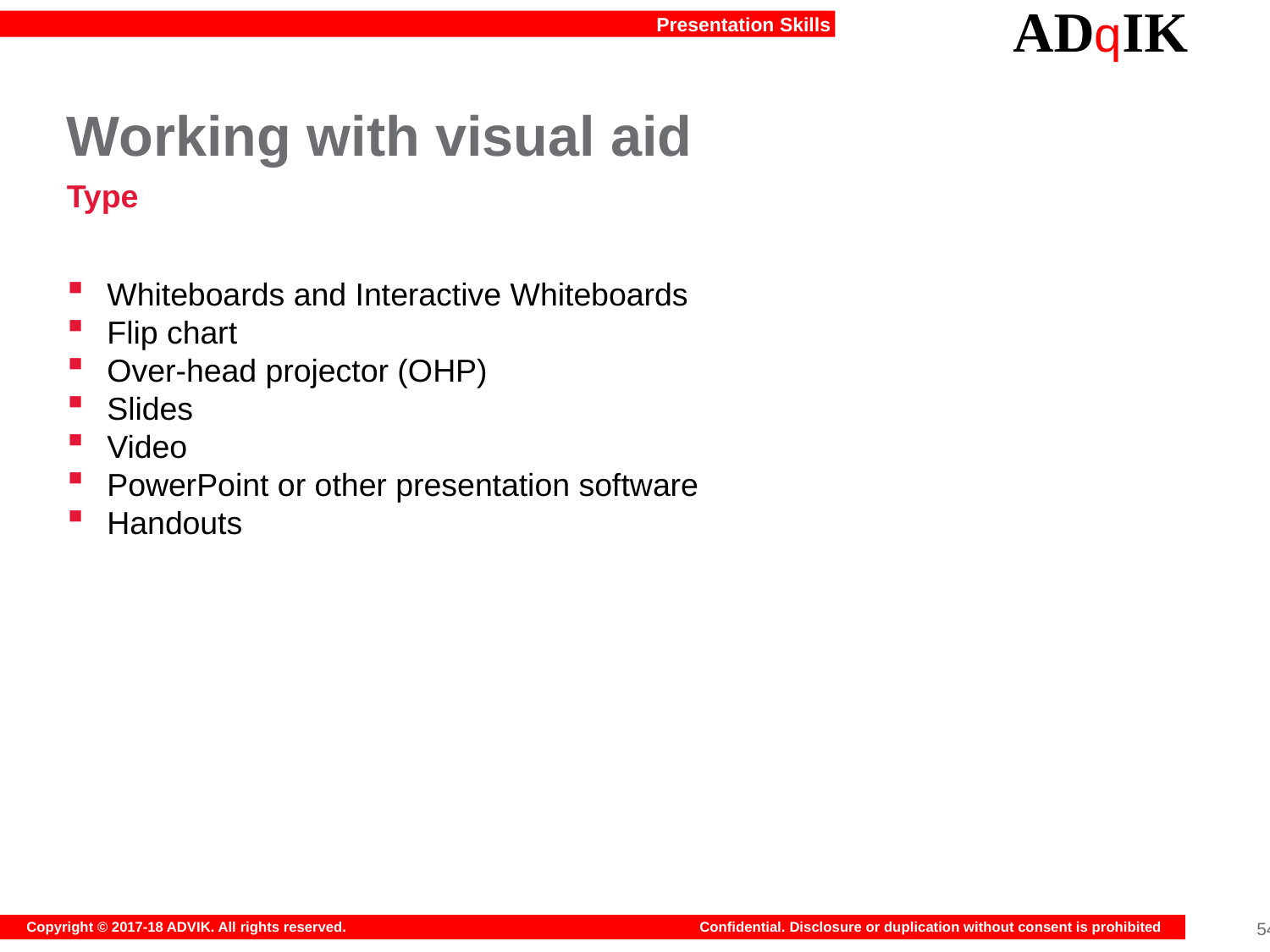

# Working with visual aid
Type
Whiteboards and Interactive Whiteboards
Flip chart
Over-head projector (OHP)
Slides
Video
PowerPoint or other presentation software
Handouts